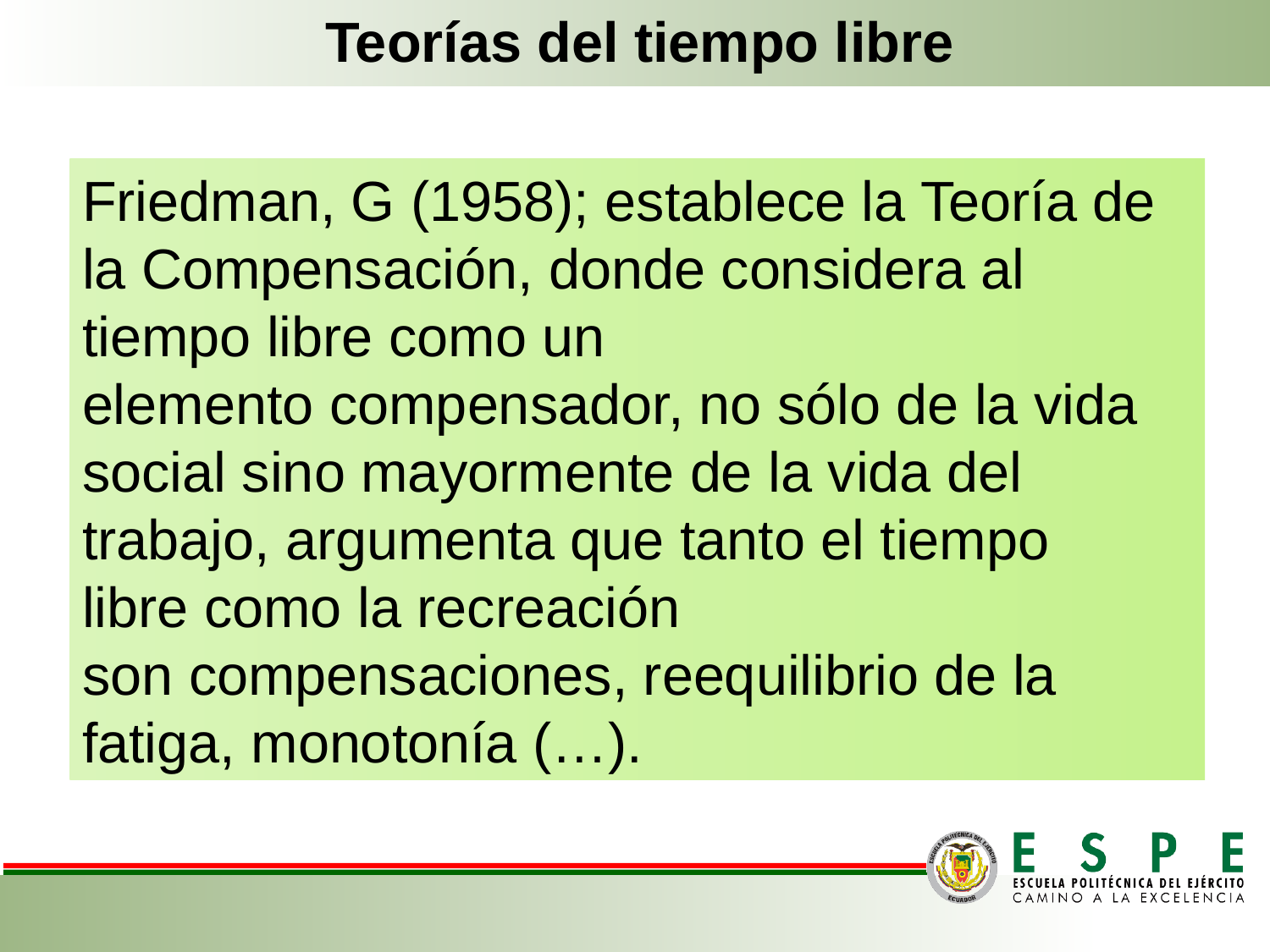

Teorías del tiempo libre
Friedman, G (1958); establece la Teoría de la Compensación, donde considera al tiempo libre como un elemento compensador, no sólo de la vida social sino mayormente de la vida del trabajo, argumenta que tanto el tiempo libre como la recreación son compensaciones, reequilibrio de la fatiga, monotonía (…).